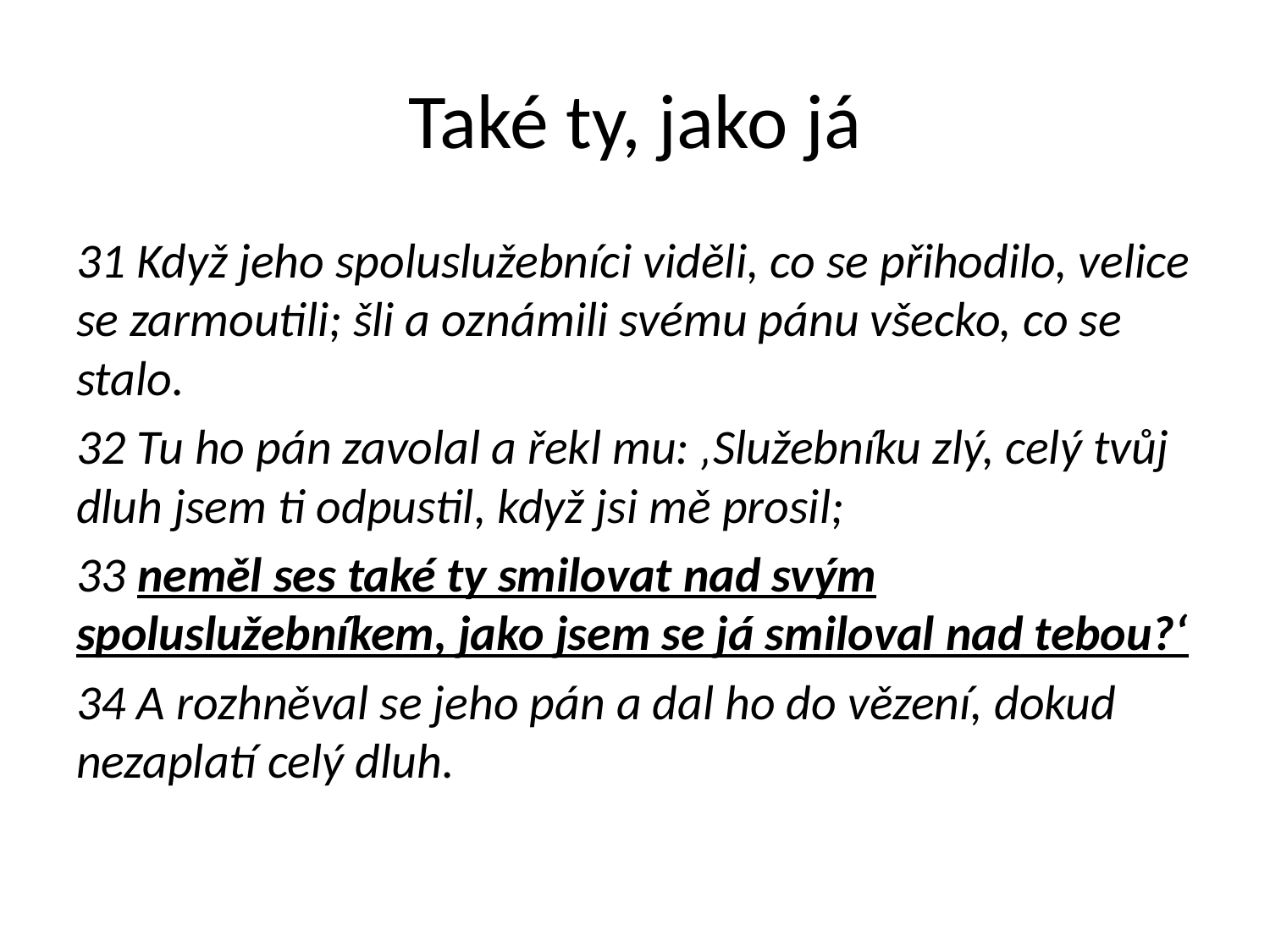

# Také ty, jako já
31 Když jeho spoluslužebníci viděli, co se přihodilo, velice se zarmoutili; šli a oznámili svému pánu všecko, co se stalo.
32 Tu ho pán zavolal a řekl mu: ‚Služebníku zlý, celý tvůj dluh jsem ti odpustil, když jsi mě prosil;
33 neměl ses také ty smilovat nad svým spoluslužebníkem, jako jsem se já smiloval nad tebou?‘
34 A rozhněval se jeho pán a dal ho do vězení, dokud nezaplatí celý dluh.